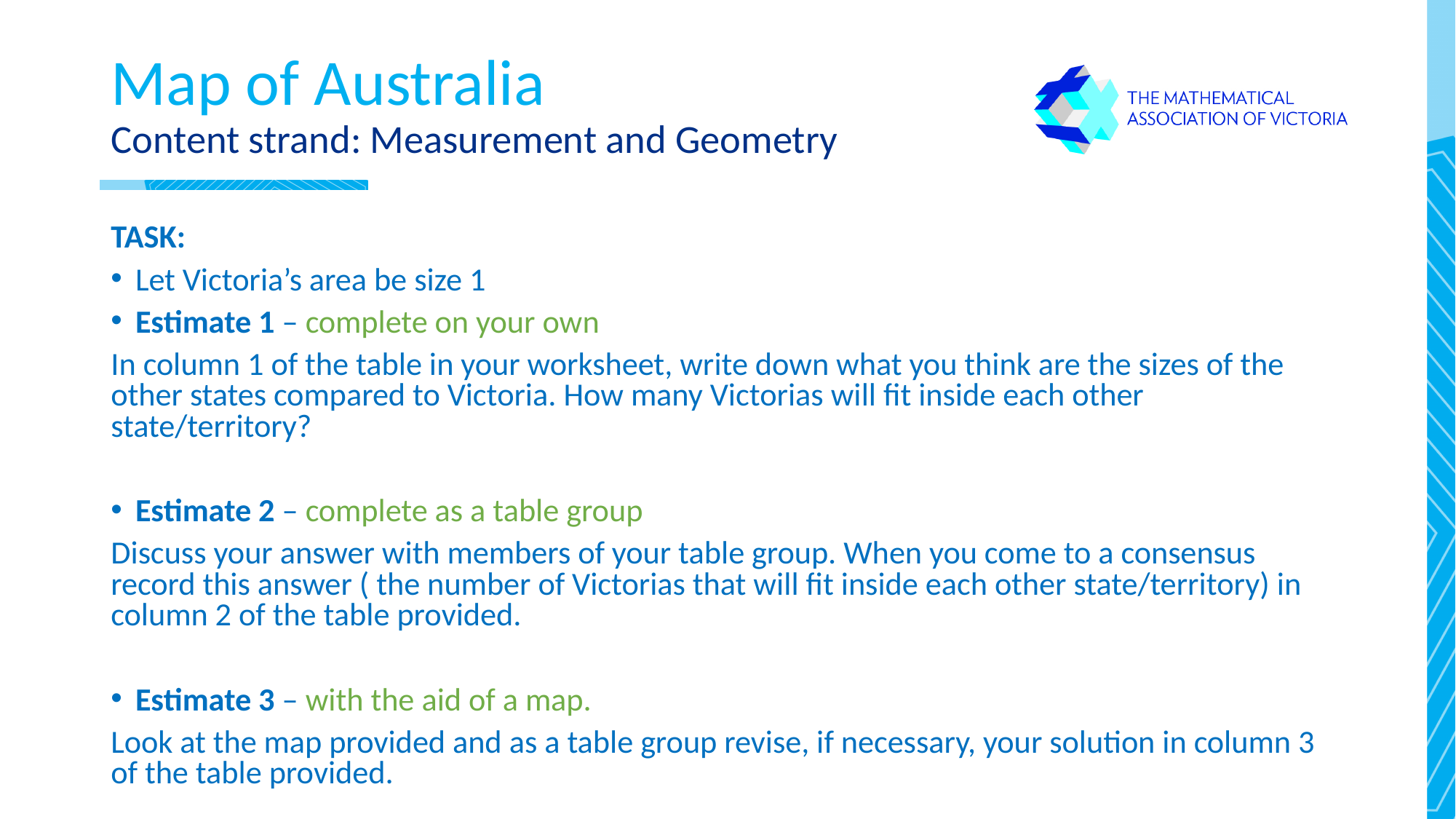

# Map of Australia Content strand: Measurement and Geometry
TASK:
Let Victoria’s area be size 1
Estimate 1 – complete on your own
In column 1 of the table in your worksheet, write down what you think are the sizes of the other states compared to Victoria. How many Victorias will fit inside each other state/territory?

Estimate 2 – complete as a table group
Discuss your answer with members of your table group. When you come to a consensus record this answer ( the number of Victorias that will fit inside each other state/territory) in column 2 of the table provided.

Estimate 3 – with the aid of a map.
Look at the map provided and as a table group revise, if necessary, your solution in column 3 of the table provided.